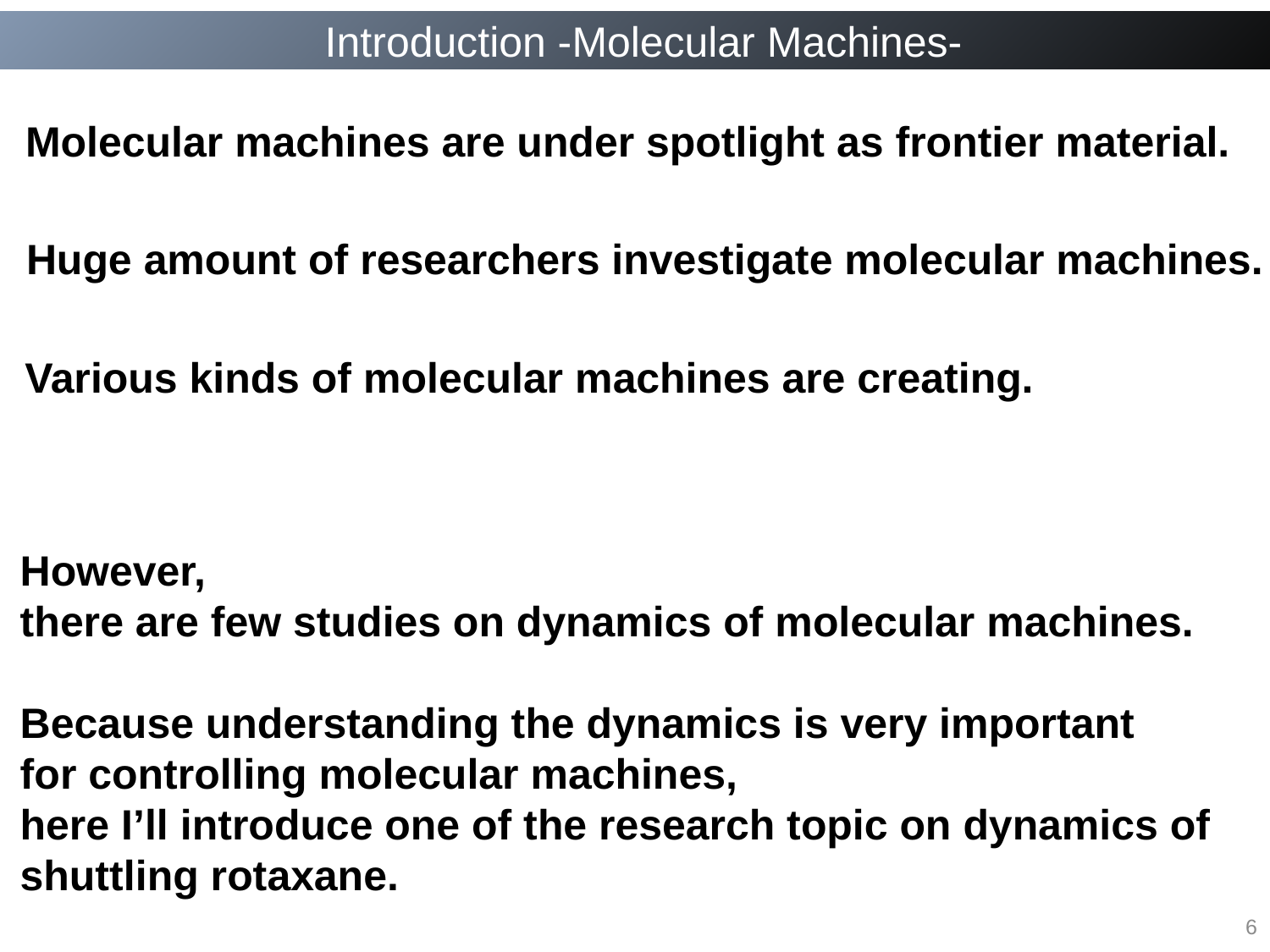

Introduction -Molecular Machines-
Molecular machines are under spotlight as frontier material.
Huge amount of researchers investigate molecular machines.
Various kinds of molecular machines are creating.
However,
there are few studies on dynamics of molecular machines.

Because understanding the dynamics is very important
for controlling molecular machines,
here I’ll introduce one of the research topic on dynamics of shuttling rotaxane.
6